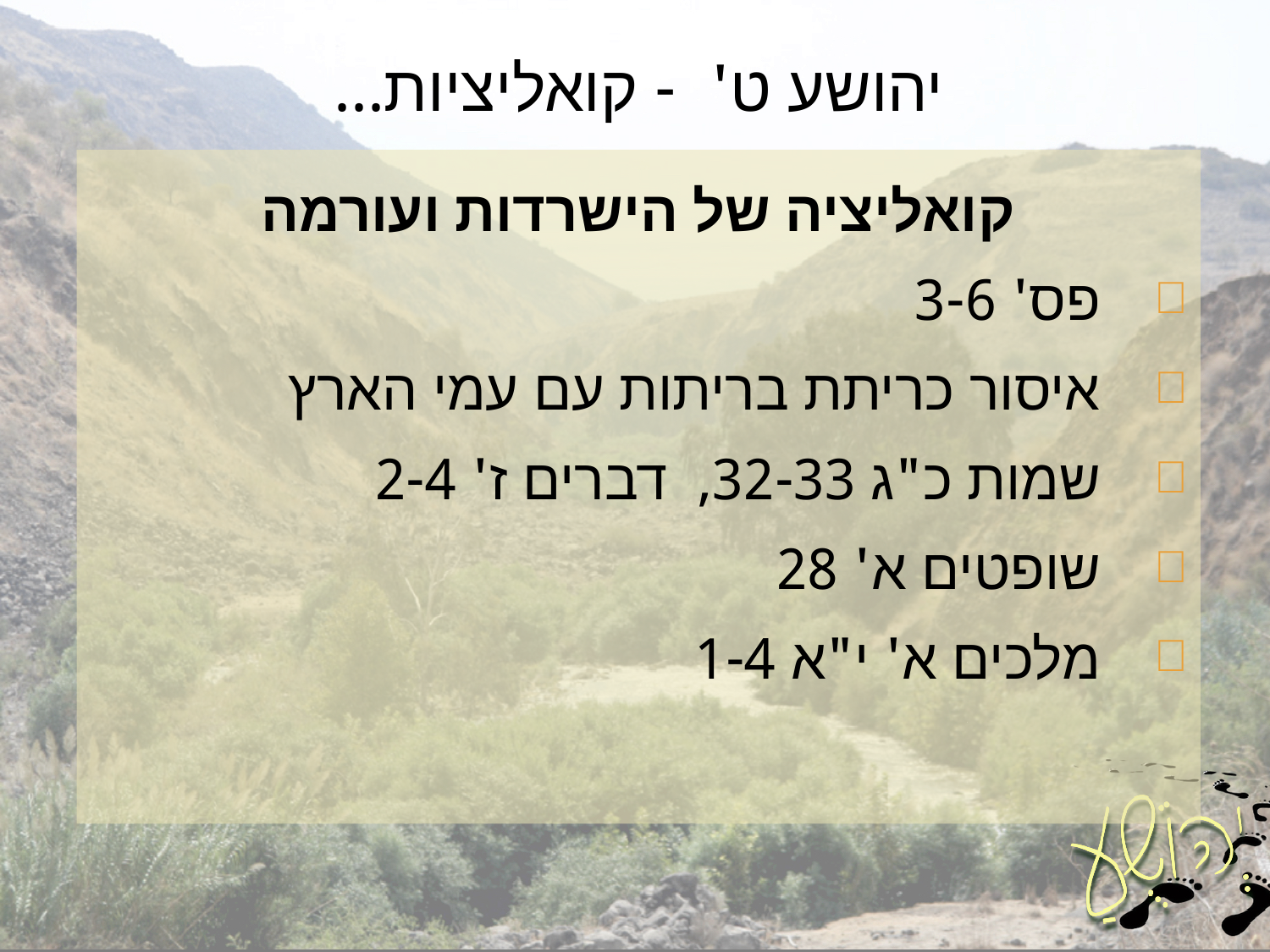

# יהושע ט'  - קואליציות...
קואליציה של הישרדות ועורמה
פס' 3-6
איסור כריתת בריתות עם עמי הארץ
שמות כ"ג 32-33,  דברים ז' 2-4
שופטים א' 28
מלכים א' י"א 1-4